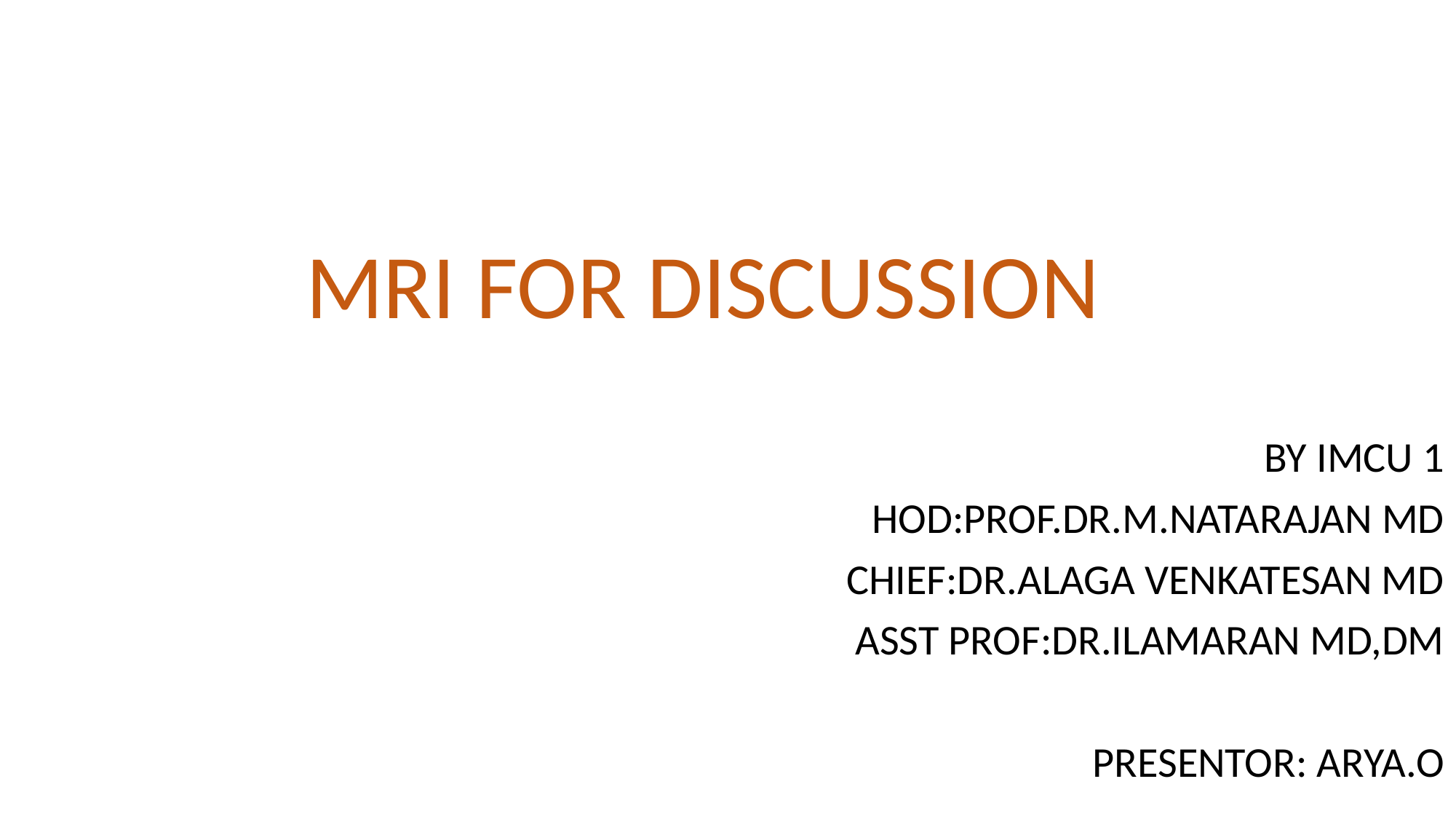

# MRI FOR DISCUSSION
BY IMCU 1
HOD:PROF.DR.M.NATARAJAN MD
CHIEF:DR.ALAGA VENKATESAN MD
ASST PROF:DR.ILAMARAN MD,DM

PRESENTOR: ARYA.O